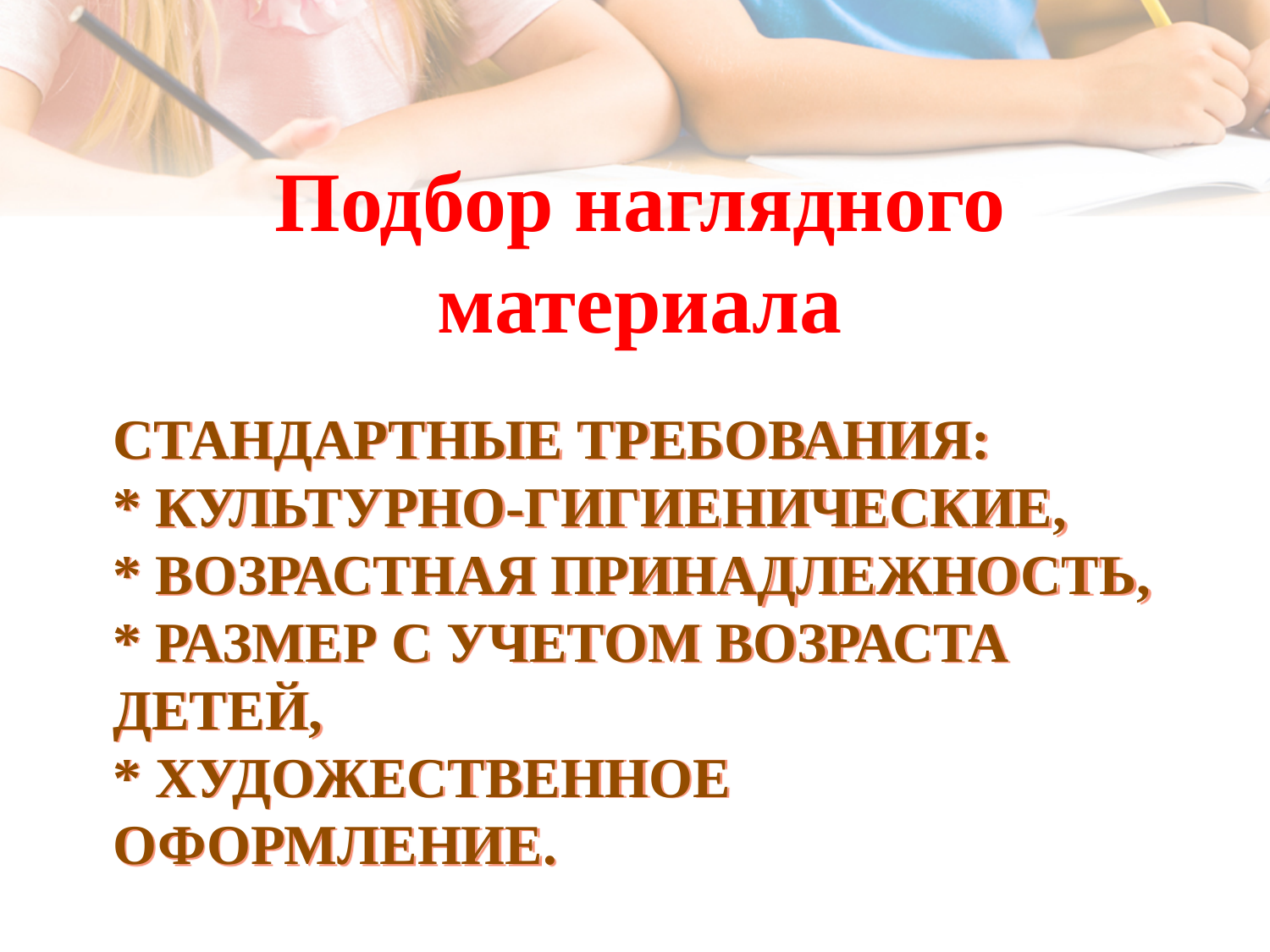

Подбор наглядного материала
# стандартные требования: * культурно-гигиенические, * возрастная принадлежность, * размер с учетом возраста детей, * художественное оформление.